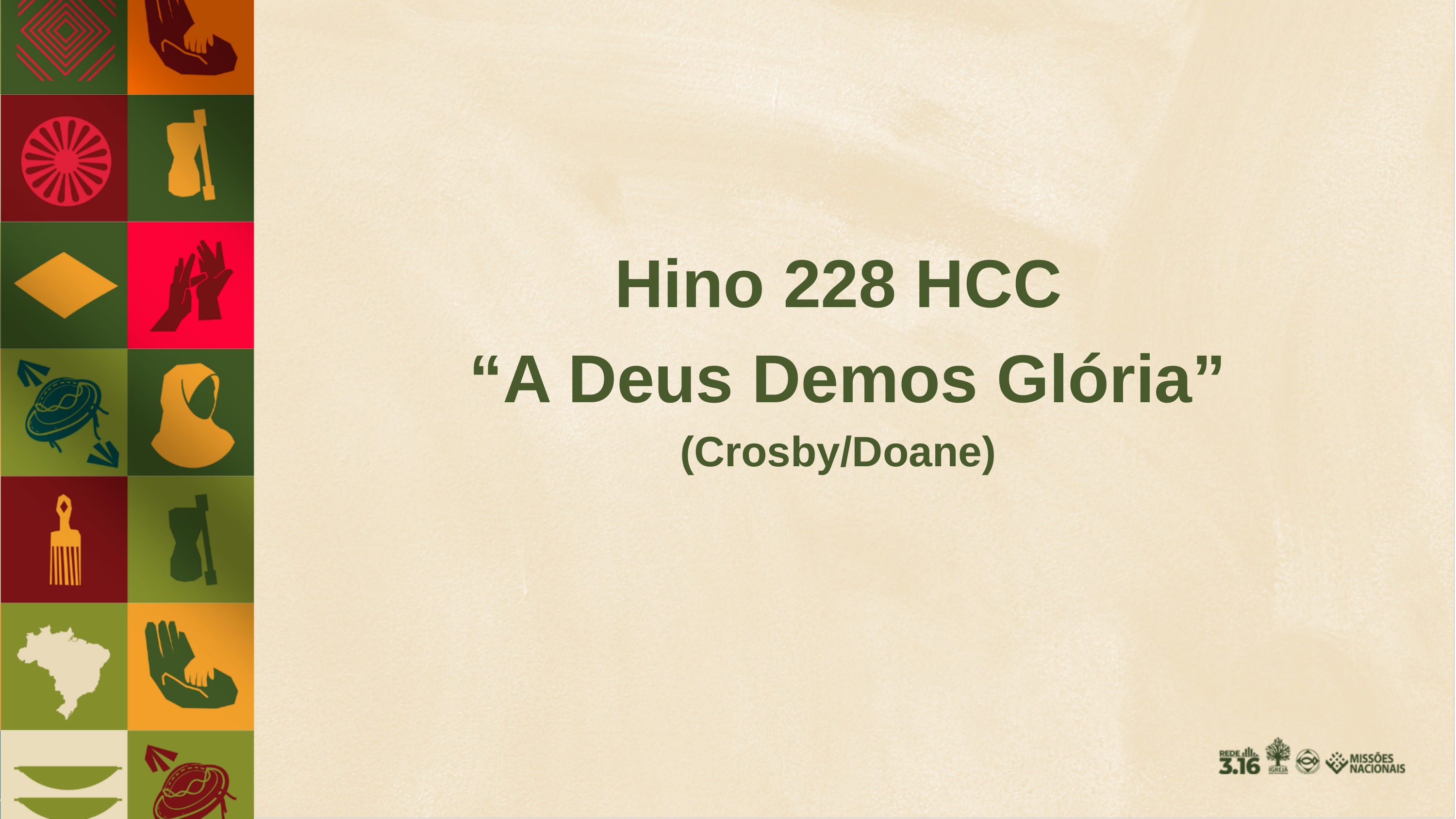

Hino 228 HCC
 “A Deus Demos Glória”
(Crosby/Doane)